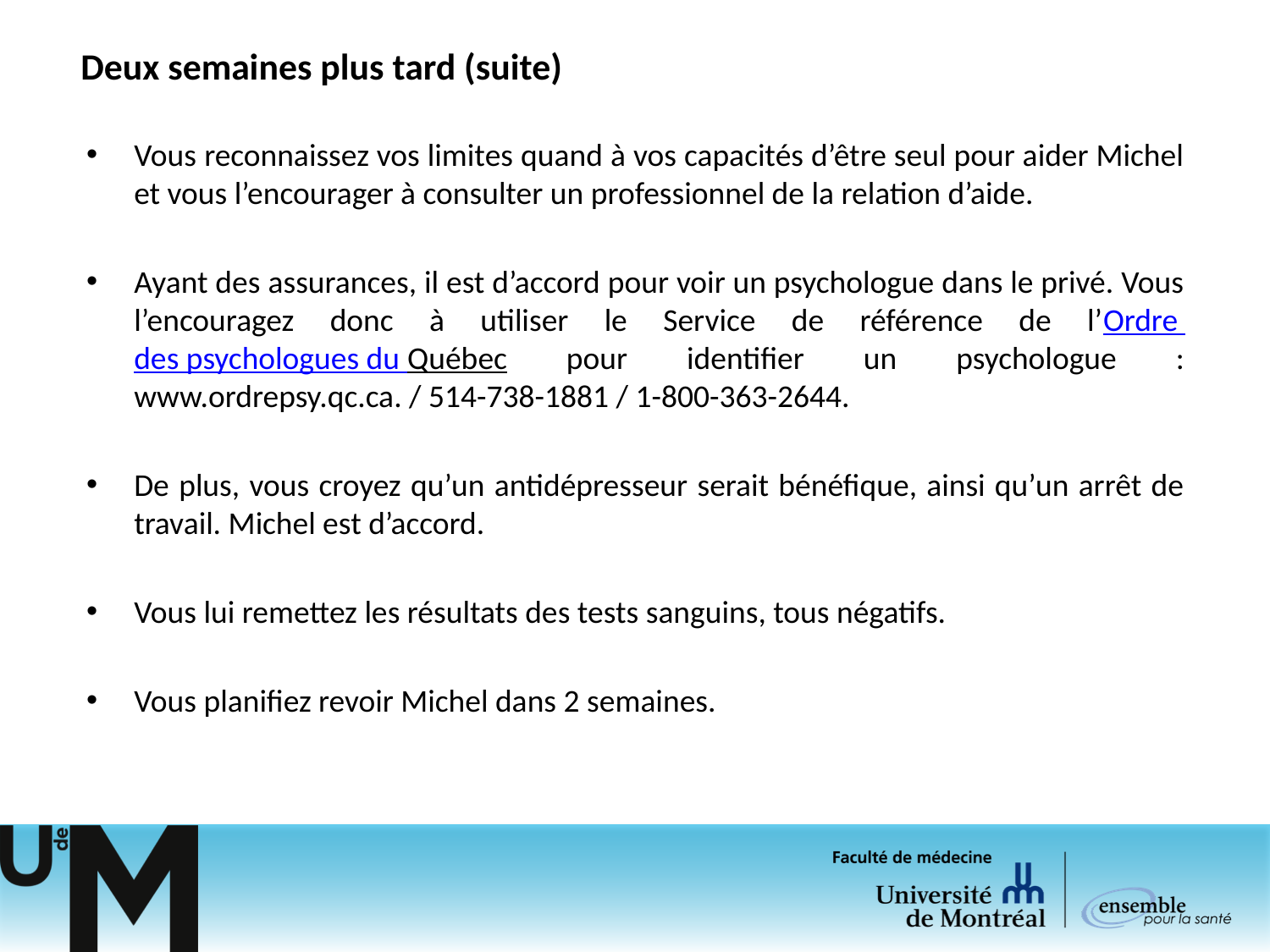

# Deux semaines plus tard (suite)
Vous reconnaissez vos limites quand à vos capacités d’être seul pour aider Michel et vous l’encourager à consulter un professionnel de la relation d’aide.

Ayant des assurances, il est d’accord pour voir un psychologue dans le privé. Vous l’encouragez donc à utiliser le Service de référence de l’Ordre des psychologues du Québec pour identifier un psychologue : www.ordrepsy.qc.ca. / 514-738-1881 / 1-800-363-2644.

De plus, vous croyez qu’un antidépresseur serait bénéfique, ainsi qu’un arrêt de travail. Michel est d’accord.

Vous lui remettez les résultats des tests sanguins, tous négatifs.

Vous planifiez revoir Michel dans 2 semaines.